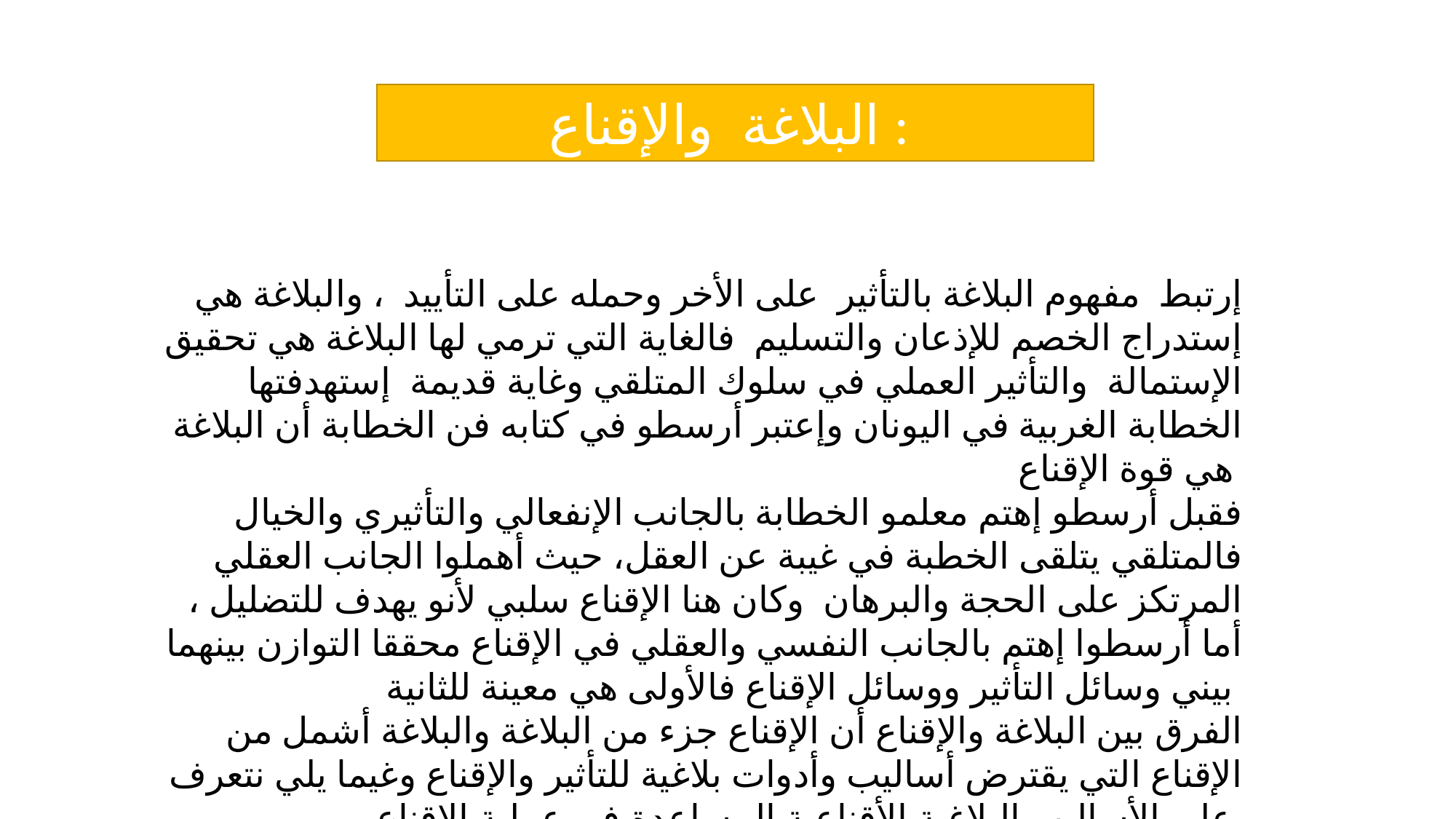

البلاغة  والإقناع :
إرتبط  مفهوم البلاغة بالتأثير  على الأخر وحمله على التأييد  ، والبلاغة هي إستدراج الخصم للإذعان والتسليم  فالغاية التي ترمي لها البلاغة هي تحقيق الإستمالة  والتأثير العملي في سلوك المتلقي وغاية قديمة  إستهدفتها الخطابة الغربية في اليونان وإعتبر أرسطو في كتابه فن الخطابة أن البلاغة هي قوة الإقناع
فقبل أرسطو إهتم معلمو الخطابة بالجانب الإنفعالي والتأثيري والخيال فالمتلقي يتلقى الخطبة في غيبة عن العقل، حيث أهملوا الجانب العقلي المرتكز على الحجة والبرهان  وكان هنا الإقناع سلبي لأنو يهدف للتضليل ، أما أرسطوا إهتم بالجانب النفسي والعقلي في الإقناع محققا التوازن بينهما بيني وسائل التأثير ووسائل الإقناع فالأولى هي معينة للثانية
الفرق بين البلاغة والإقناع أن الإقناع جزء من البلاغة والبلاغة أشمل من الإقناع التي يقترض أساليب وأدوات بلاغية للتأثير والإقناع وغيما يلي نتعرف على الأساليب البلاغية الأقناعية المساعدة في عملية الإقناع